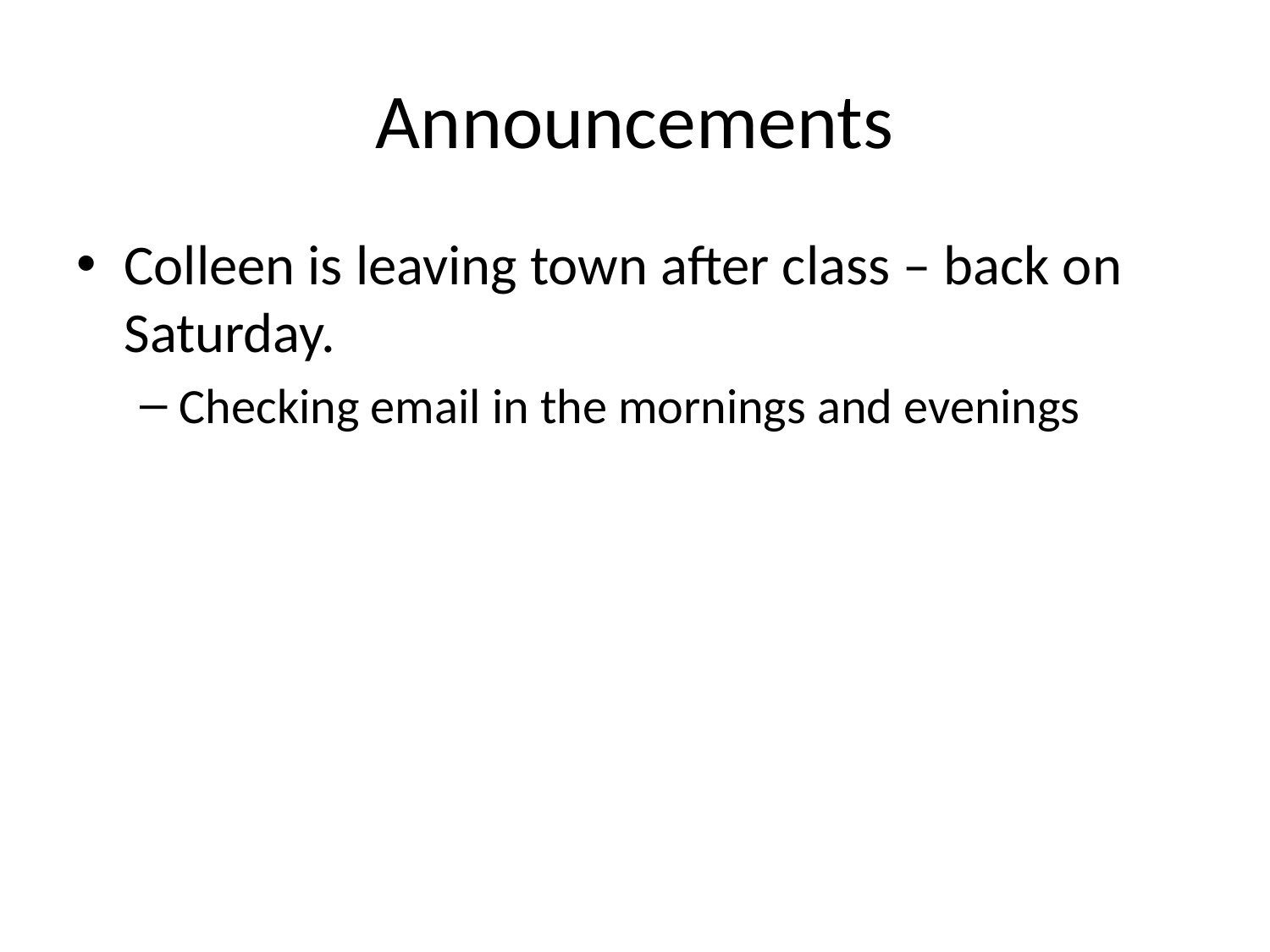

# Announcements
Colleen is leaving town after class – back on Saturday.
Checking email in the mornings and evenings